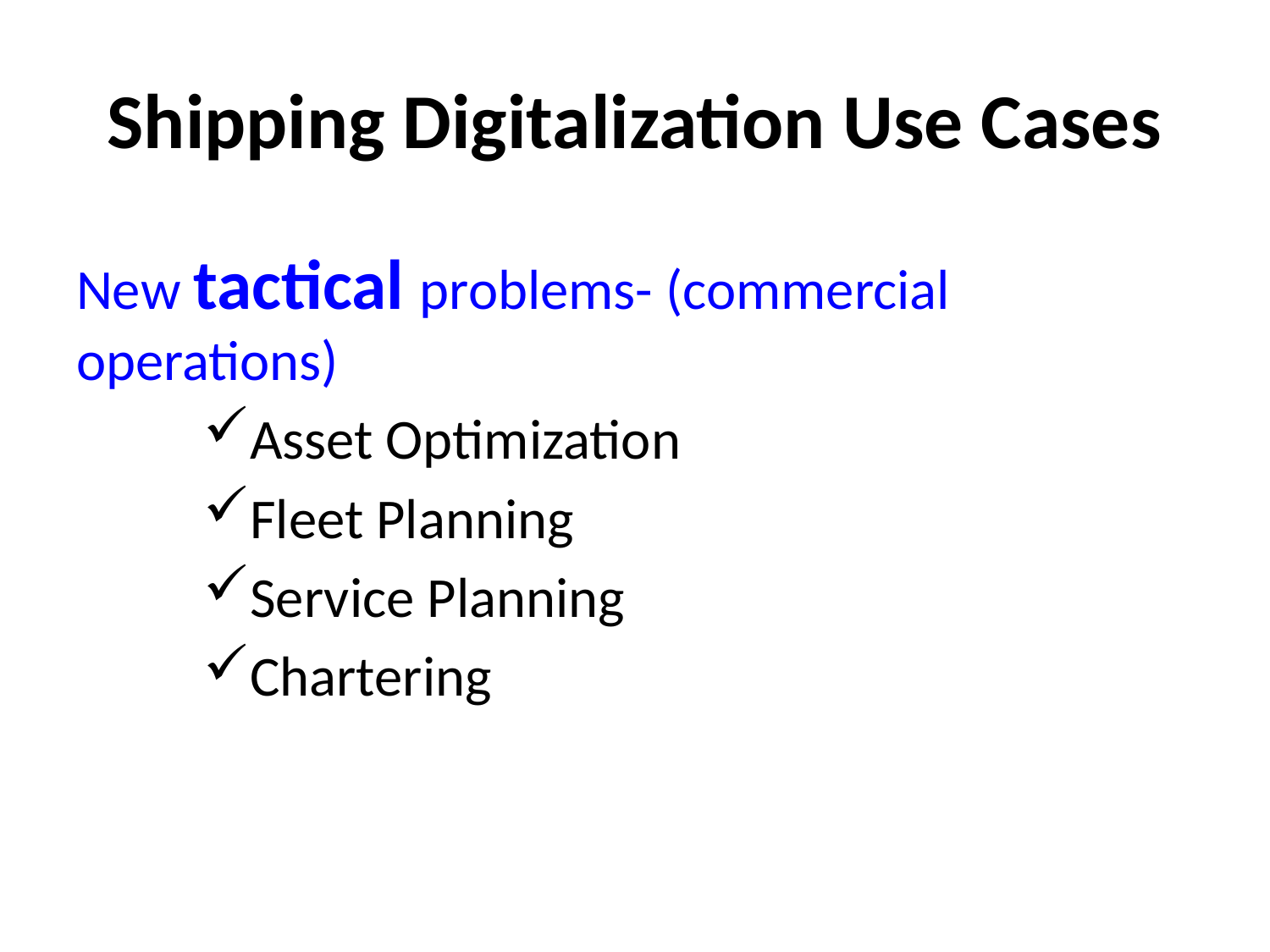

# Shipping Digitalization Use Cases
New tactical problems- (commercial operations)
Asset Optimization
Fleet Planning
Service Planning
Chartering